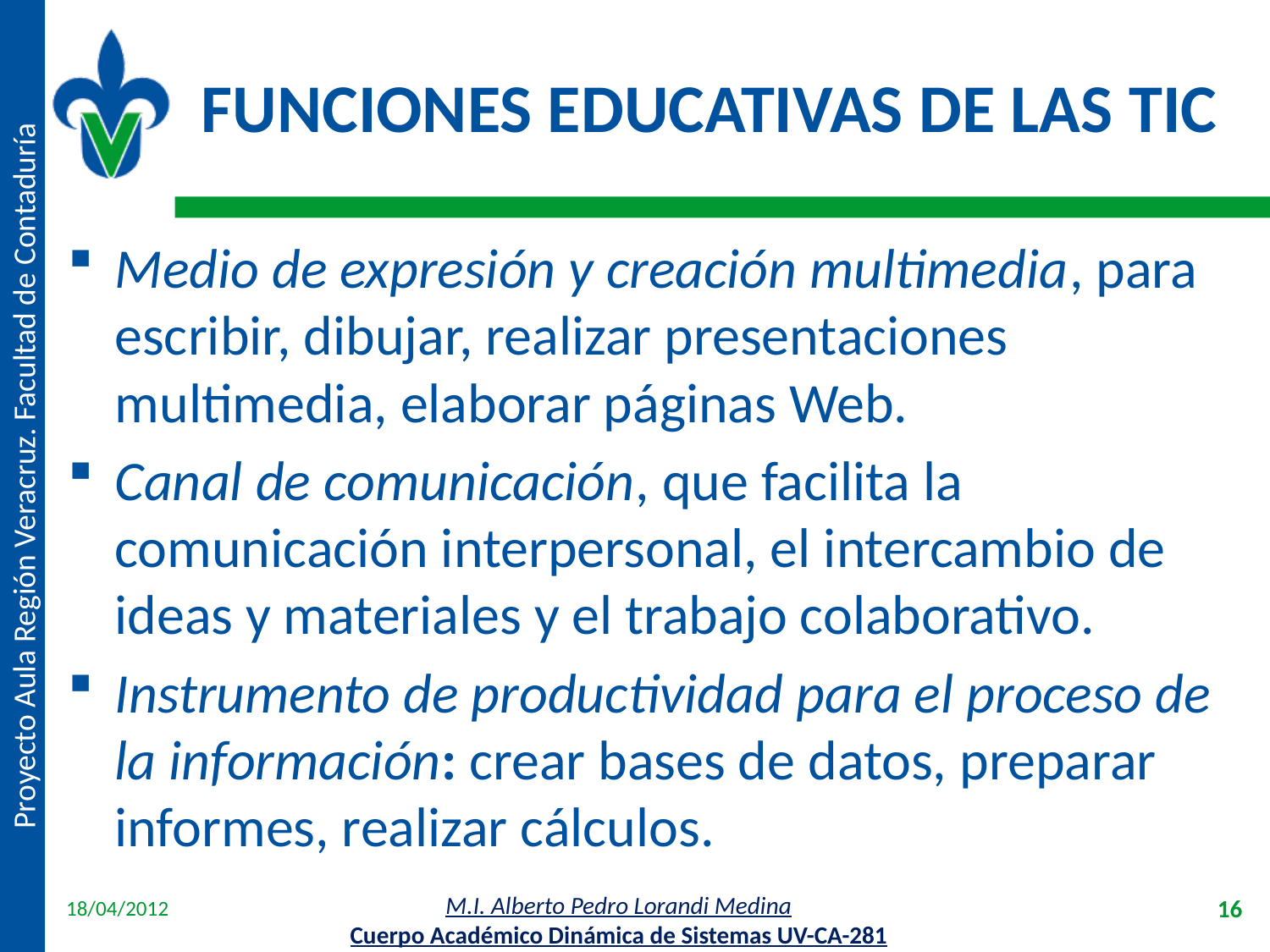

# FUNCIONES EDUCATIVAS DE LAS TIC
Medio de expresión y creación multimedia, para escribir, dibujar, realizar presentaciones multimedia, elaborar páginas Web.
Canal de comunicación, que facilita la comunicación interpersonal, el intercambio de ideas y materiales y el trabajo colaborativo.
Instrumento de productividad para el proceso de la información: crear bases de datos, preparar informes, realizar cálculos.
18/04/2012
16